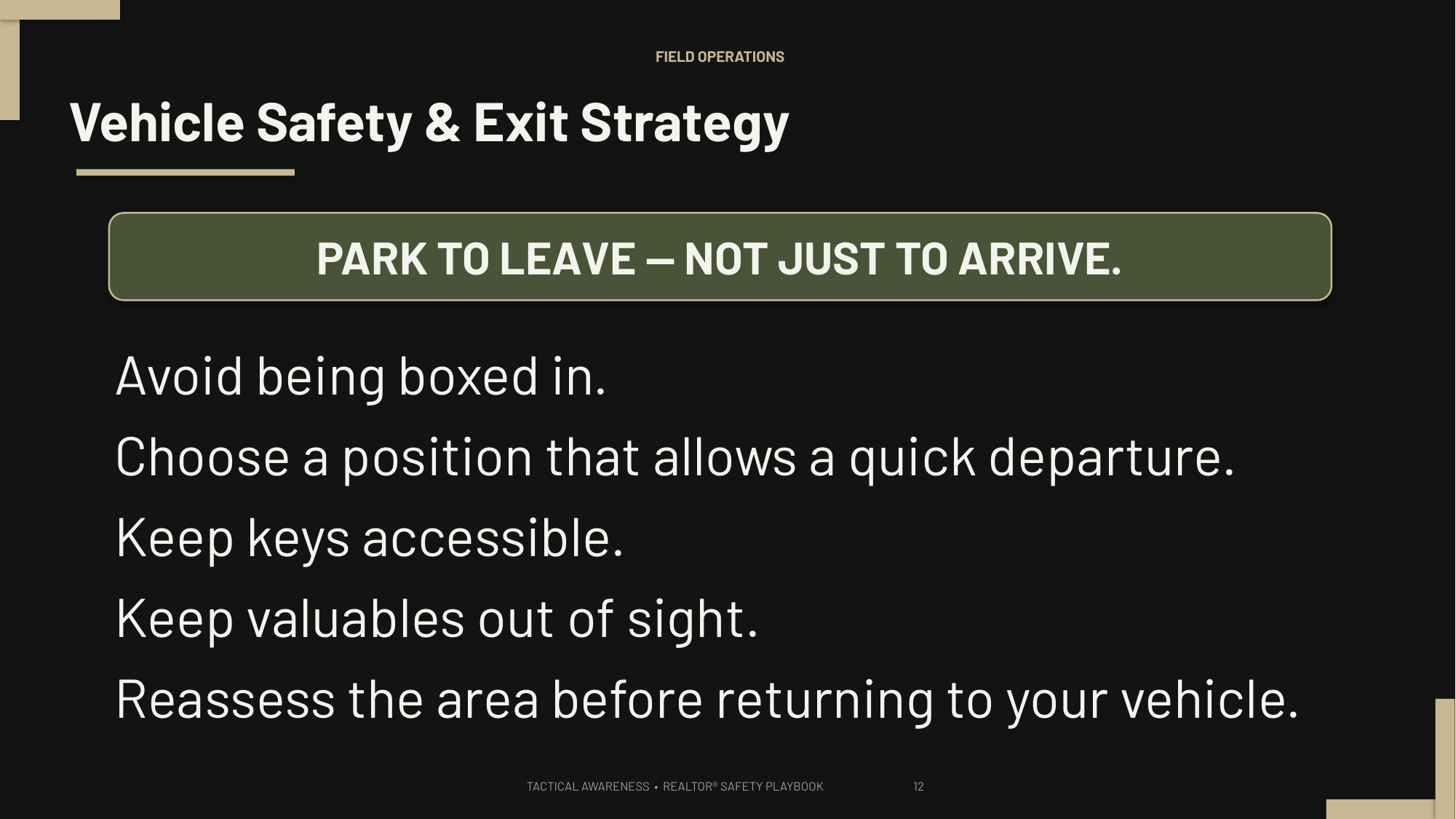

FIELD OPERATIONS
Vehicle Safety & Exit Strategy

PARK TO LEAVE — NOT JUST TO ARRIVE.
Avoid being boxed in.
Choose a position that allows a quick departure.
Keep keys accessible.
Keep valuables out of sight.
Reassess the area before returning to your vehicle.

TACTICAL AWARENESS  •  REALTOR® SAFETY PLAYBOOK                                      12